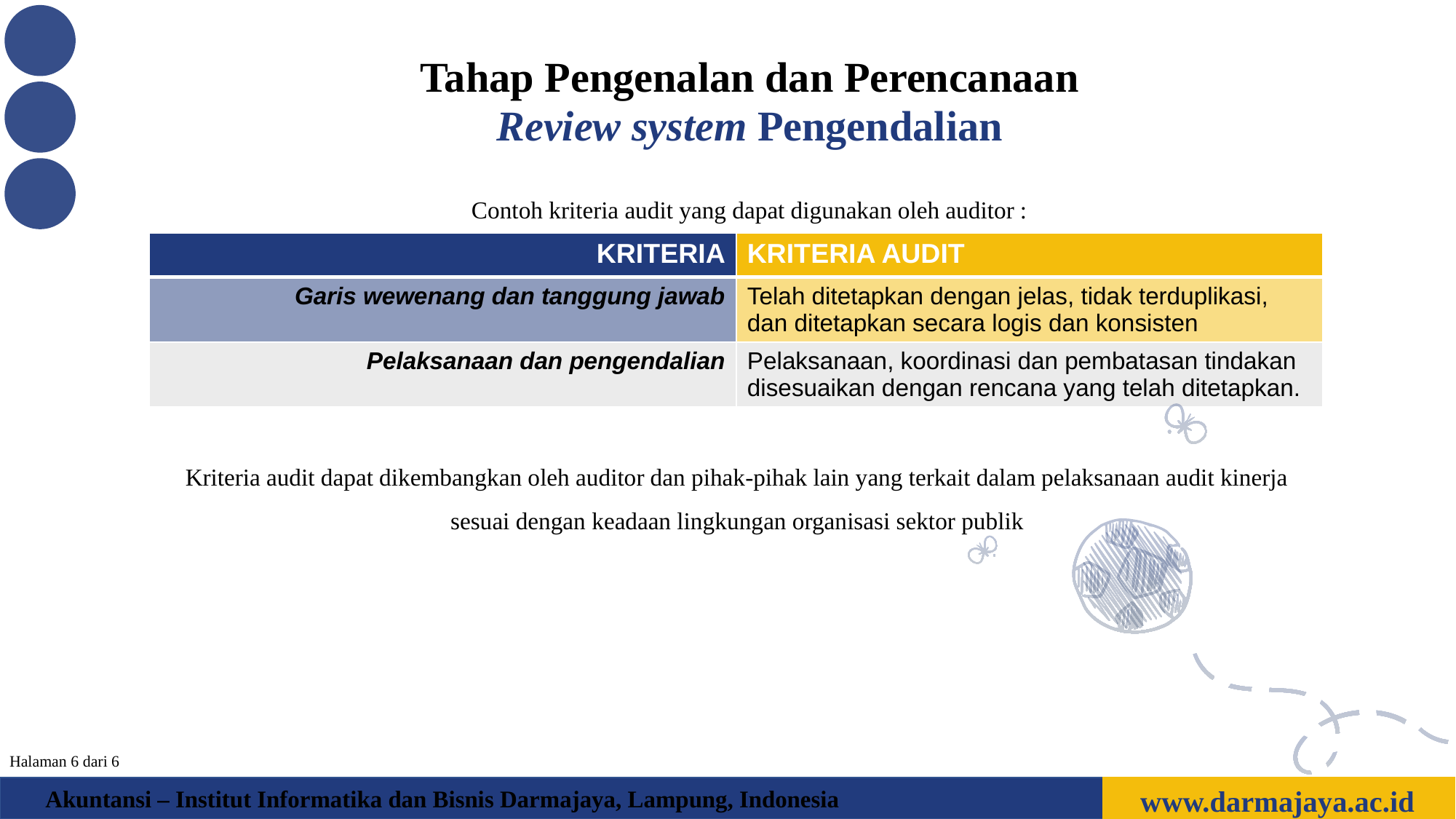

Tahap Pengenalan dan Perencanaan
Review system Pengendalian

Contoh kriteria audit yang dapat digunakan oleh auditor :
| KRITERIA | KRITERIA AUDIT |
| --- | --- |
| Garis wewenang dan tanggung jawab | Telah ditetapkan dengan jelas, tidak terduplikasi, dan ditetapkan secara logis dan konsisten |
| Pelaksanaan dan pengendalian | Pelaksanaan, koordinasi dan pembatasan tindakan disesuaikan dengan rencana yang telah ditetapkan. |

Kriteria audit dapat dikembangkan oleh auditor dan pihak-pihak lain yang terkait dalam pelaksanaan audit kinerja sesuai dengan keadaan lingkungan organisasi sektor publik

Halaman 6 dari 6

www.darmajaya.ac.id
Akuntansi – Institut Informatika dan Bisnis Darmajaya, Lampung, Indonesia